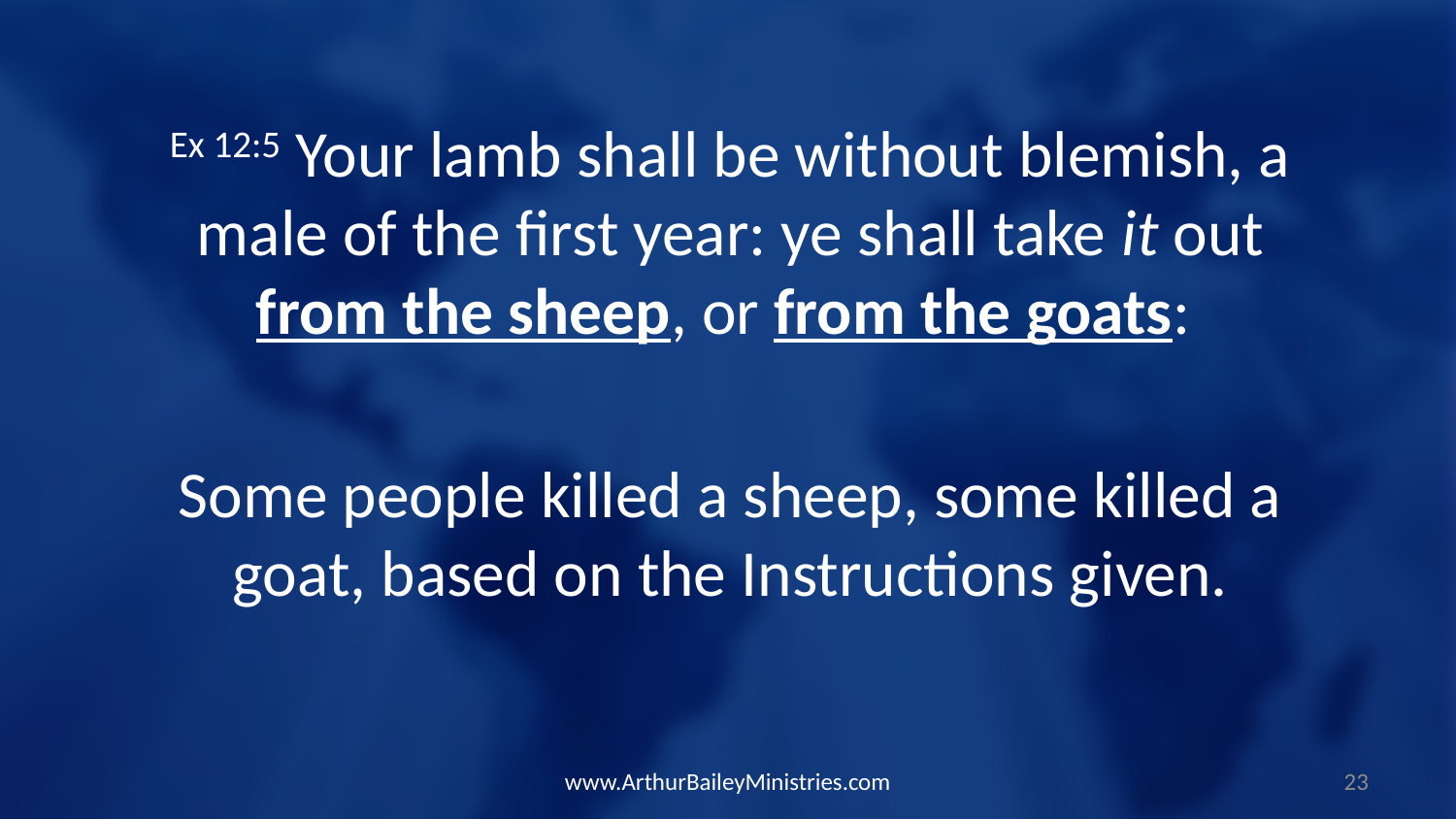

Ex 12:5 Your lamb shall be without blemish, a male of the first year: ye shall take it out from the sheep, or from the goats:

Some people killed a sheep, some killed a goat, based on the Instructions given.

www.ArthurBaileyMinistries.com
23